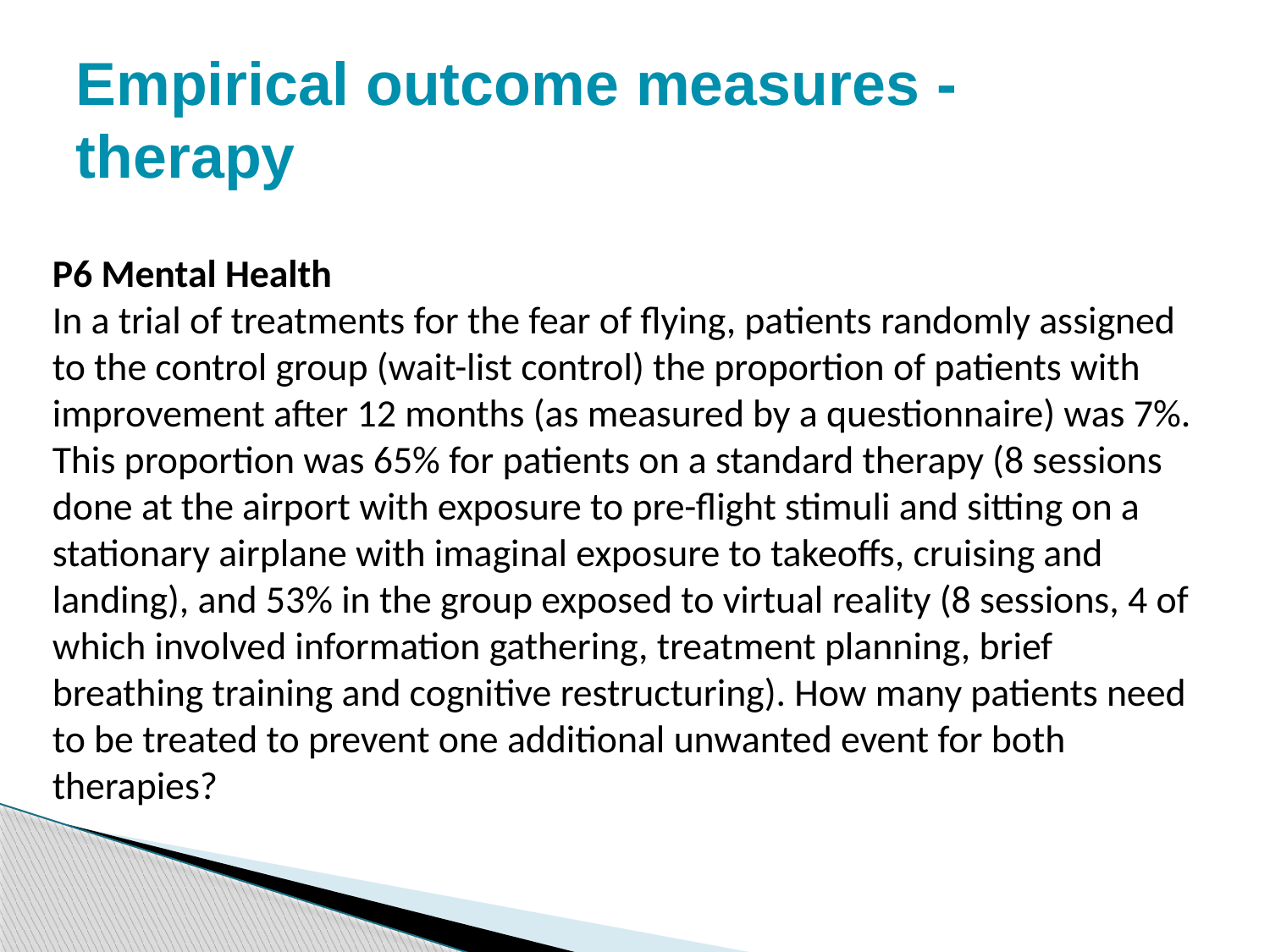

# Empirical outcome measures - therapy
P6 Mental Health
In a trial of treatments for the fear of flying, patients randomly assigned to the control group (wait-list control) the proportion of patients with improvement after 12 months (as measured by a questionnaire) was 7%. This proportion was 65% for patients on a standard therapy (8 sessions done at the airport with exposure to pre-flight stimuli and sitting on a stationary airplane with imaginal exposure to takeoffs, cruising and landing), and 53% in the group exposed to virtual reality (8 sessions, 4 of which involved information gathering, treatment planning, brief breathing training and cognitive restructuring). How many patients need to be treated to prevent one additional unwanted event for both therapies?